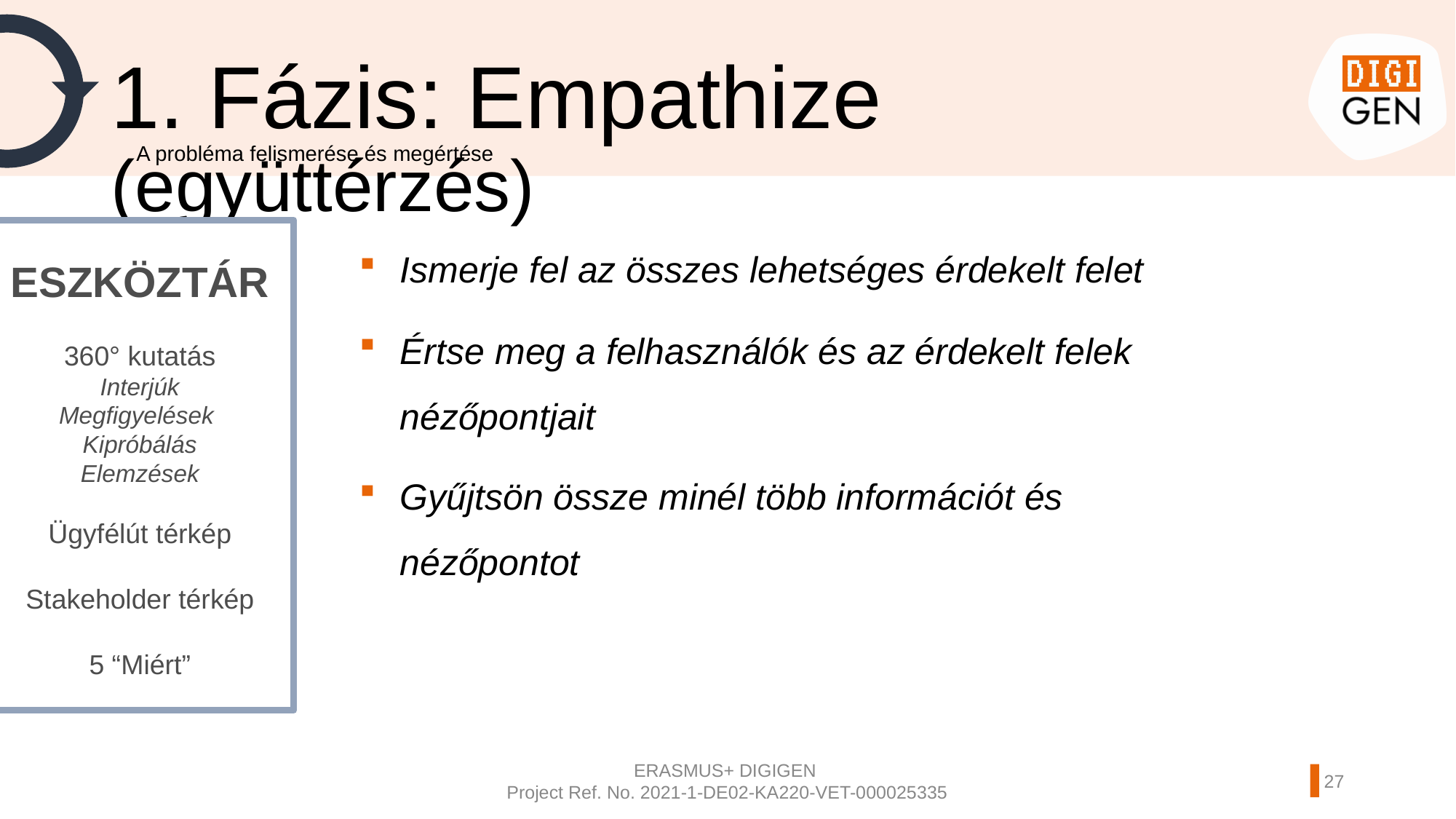

# 1. Fázis: Empathize (együttérzés)
A probléma felismerése és megértése
Ismerje fel az összes lehetséges érdekelt felet
Értse meg a felhasználók és az érdekelt felek nézőpontjait
Gyűjtsön össze minél több információt és nézőpontot
ESZKÖZTÁR

360° kutatás
Interjúk
Megfigyelések
Kipróbálás
Elemzések

Ügyfélút térkép

Stakeholder térkép

5 “Miért”

ERASMUS+ DIGIGEN
Project Ref. No. 2021-1-DE02-KA220-VET-000025335
27